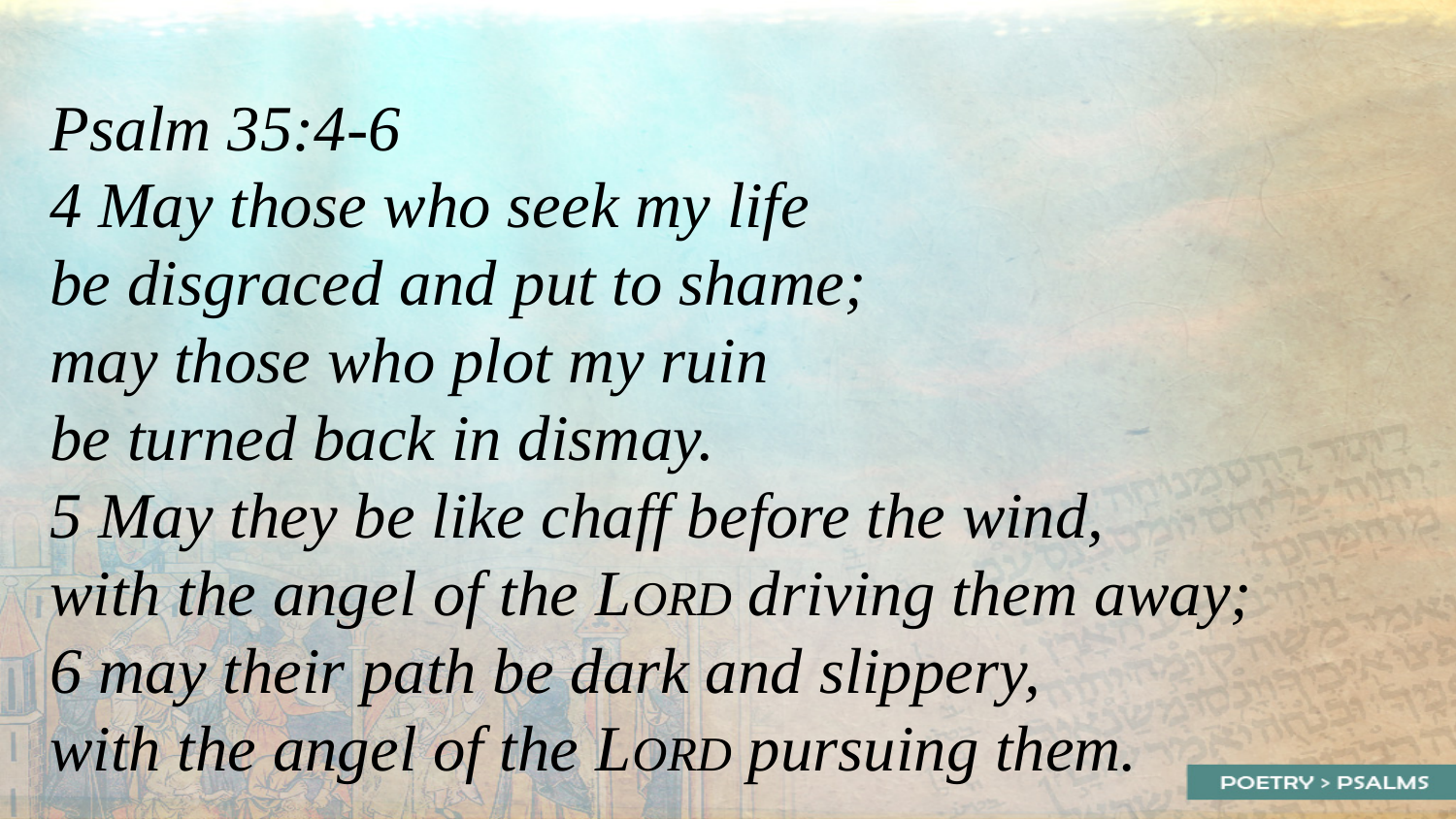

Psalm 35:4-6
4 May those who seek my life
be disgraced and put to shame;
may those who plot my ruin
be turned back in dismay.
5 May they be like chaff before the wind,
with the angel of the LORD driving them away;
6 may their path be dark and slippery,
with the angel of the LORD pursuing them.
47